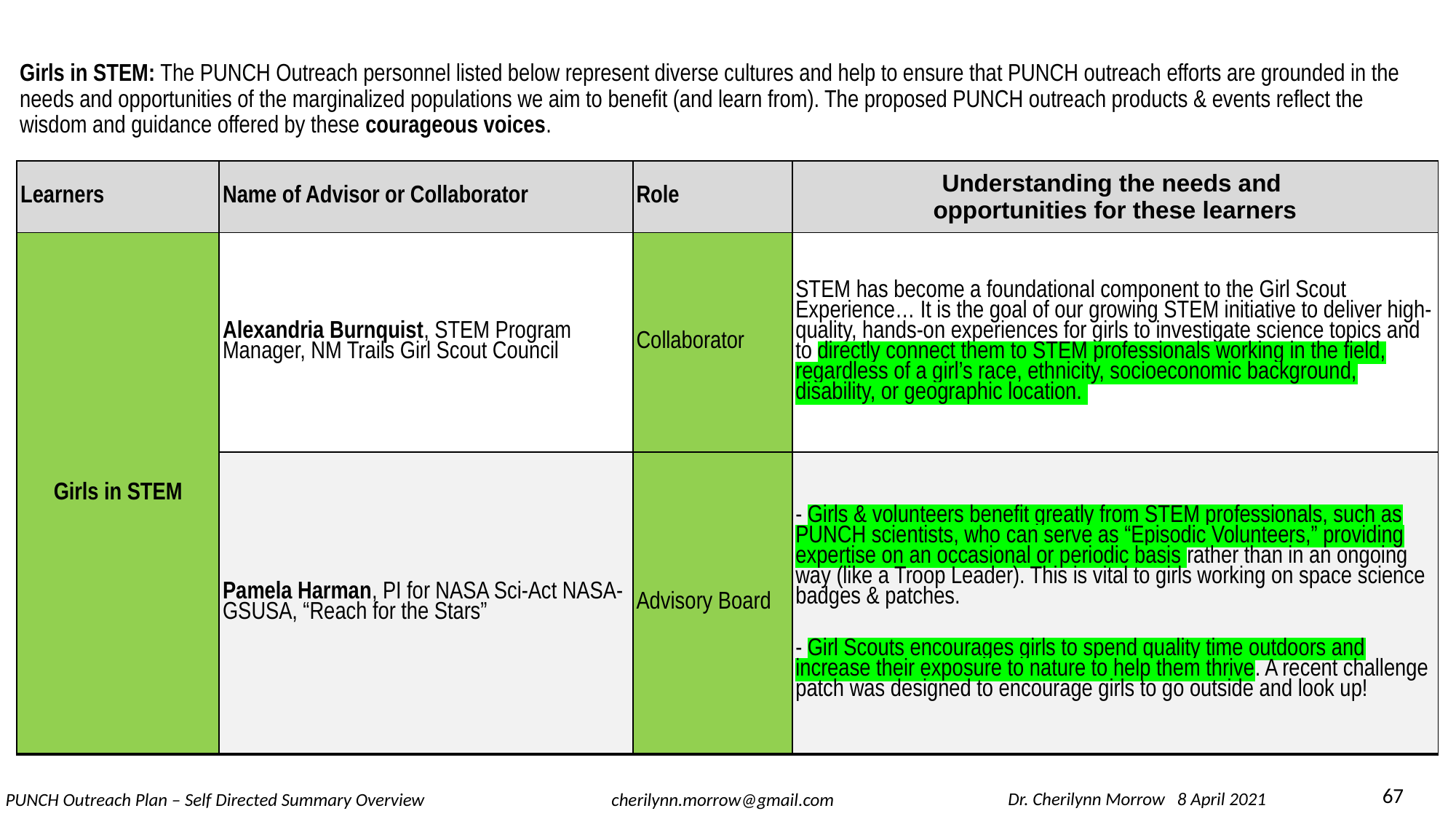

Girls in STEM: The PUNCH Outreach personnel listed below represent diverse cultures and help to ensure that PUNCH outreach efforts are grounded in the needs and opportunities of the marginalized populations we aim to benefit (and learn from). The proposed PUNCH outreach products & events reflect the wisdom and guidance offered by these courageous voices.
| Learners | Name of Advisor or Collaborator | Role | Understanding the needs and opportunities for these learners |
| --- | --- | --- | --- |
| Girls in STEM | Alexandria Burnquist, STEM Program Manager, NM Trails Girl Scout Council | Collaborator | STEM has become a foundational component to the Girl Scout Experience… It is the goal of our growing STEM initiative to deliver high-quality, hands-on experiences for girls to investigate science topics and to directly connect them to STEM professionals working in the field, regardless of a girl’s race, ethnicity, socioeconomic background, disability, or geographic location. |
|  | Pamela Harman, PI for NASA Sci-Act NASA-GSUSA, “Reach for the Stars” | Advisory Board | - Girls & volunteers benefit greatly from STEM professionals, such as PUNCH scientists, who can serve as “Episodic Volunteers,” providing expertise on an occasional or periodic basis rather than in an ongoing way (like a Troop Leader). This is vital to girls working on space science badges & patches. - Girl Scouts encourages girls to spend quality time outdoors and increase their exposure to nature to help them thrive. A recent challenge patch was designed to encourage girls to go outside and look up! |
67
Dr. Cherilynn Morrow   8 April 2021
PUNCH Outreach Plan – Self Directed Summary Overview
cherilynn.morrow@gmail.com